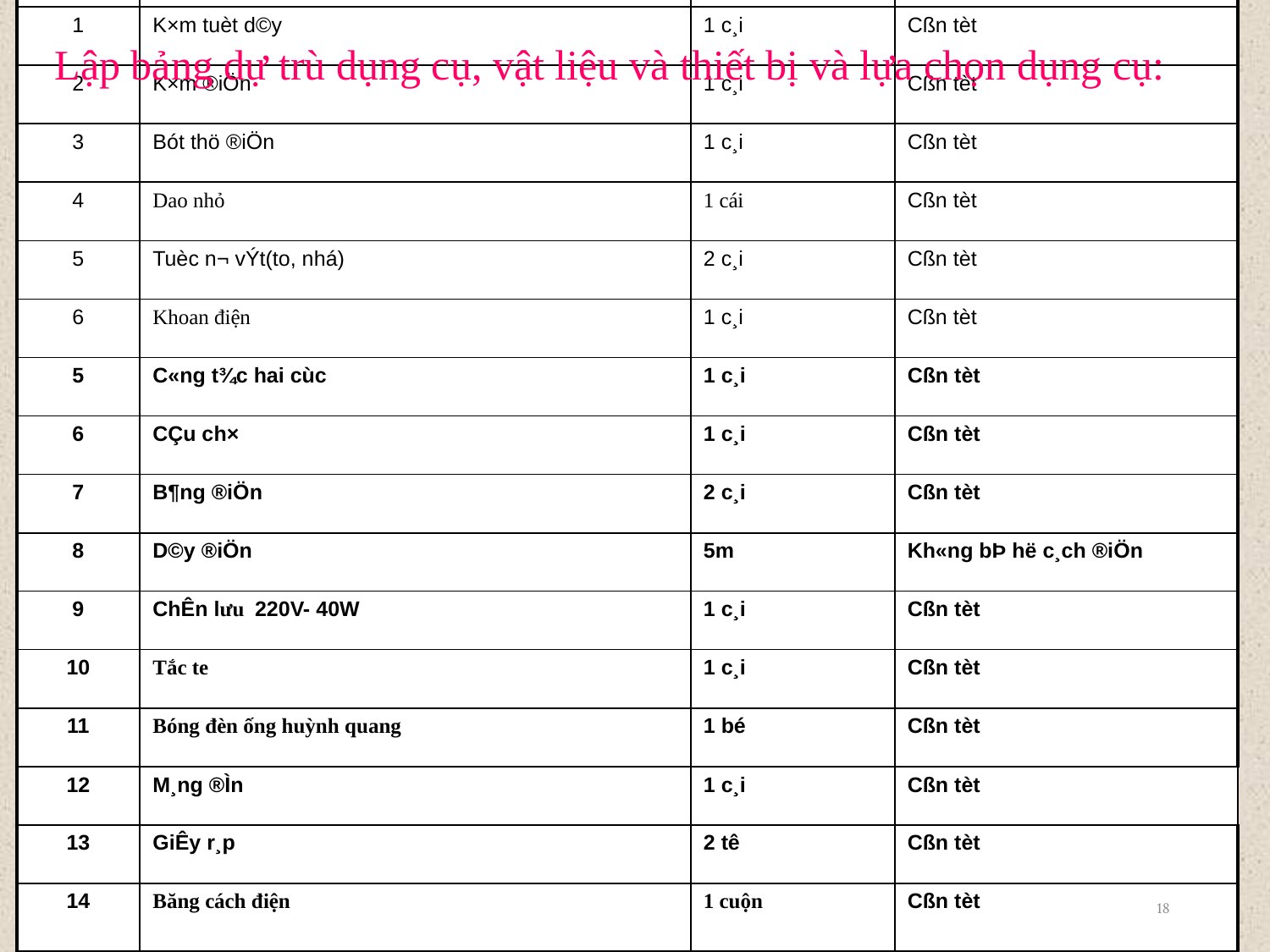

| STT | Tªn dông cô vËt liÖu vµ thiÕt bÞ ®iÖn | Sè lượng | Yªu cÇu kÜ thuËt |
| --- | --- | --- | --- |
| 1 | K×m tuèt d©y | 1 c¸i | Cßn tèt |
| 2 | K×m ®iÖn | 1 c¸i | Cßn tèt |
| 3 | Bót thö ®iÖn | 1 c¸i | Cßn tèt |
| 4 | Dao nhỏ | 1 cái | Cßn tèt |
| 5 | Tuèc n¬ vÝt(to, nhá) | 2 c¸i | Cßn tèt |
| 6 | Khoan điện | 1 c¸i | Cßn tèt |
| 5 | C«ng t¾c hai cùc | 1 c¸i | Cßn tèt |
| 6 | CÇu ch× | 1 c¸i | Cßn tèt |
| 7 | B¶ng ®iÖn | 2 c¸i | Cßn tèt |
| 8 | D©y ®iÖn | 5m | Kh«ng bÞ hë c¸ch ®iÖn |
| 9 | ChÊn l­ưu 220V- 40W | 1 c¸i | Cßn tèt |
| 10 | Tắc te | 1 c¸i | Cßn tèt |
| 11 | Bóng đèn ống huỳnh quang | 1 bé | Cßn tèt |
| 12 | M¸ng ®Ìn | 1 c¸i | Cßn tèt |
| 13 | GiÊy r¸p | 2 tê | Cßn tèt |
| 14 | Băng cách điện | 1 cuộn | Cßn tèt |
 Lập bảng dự trù dụng cụ, vật liệu và thiết bị và lựa chọn dụng cụ:

18